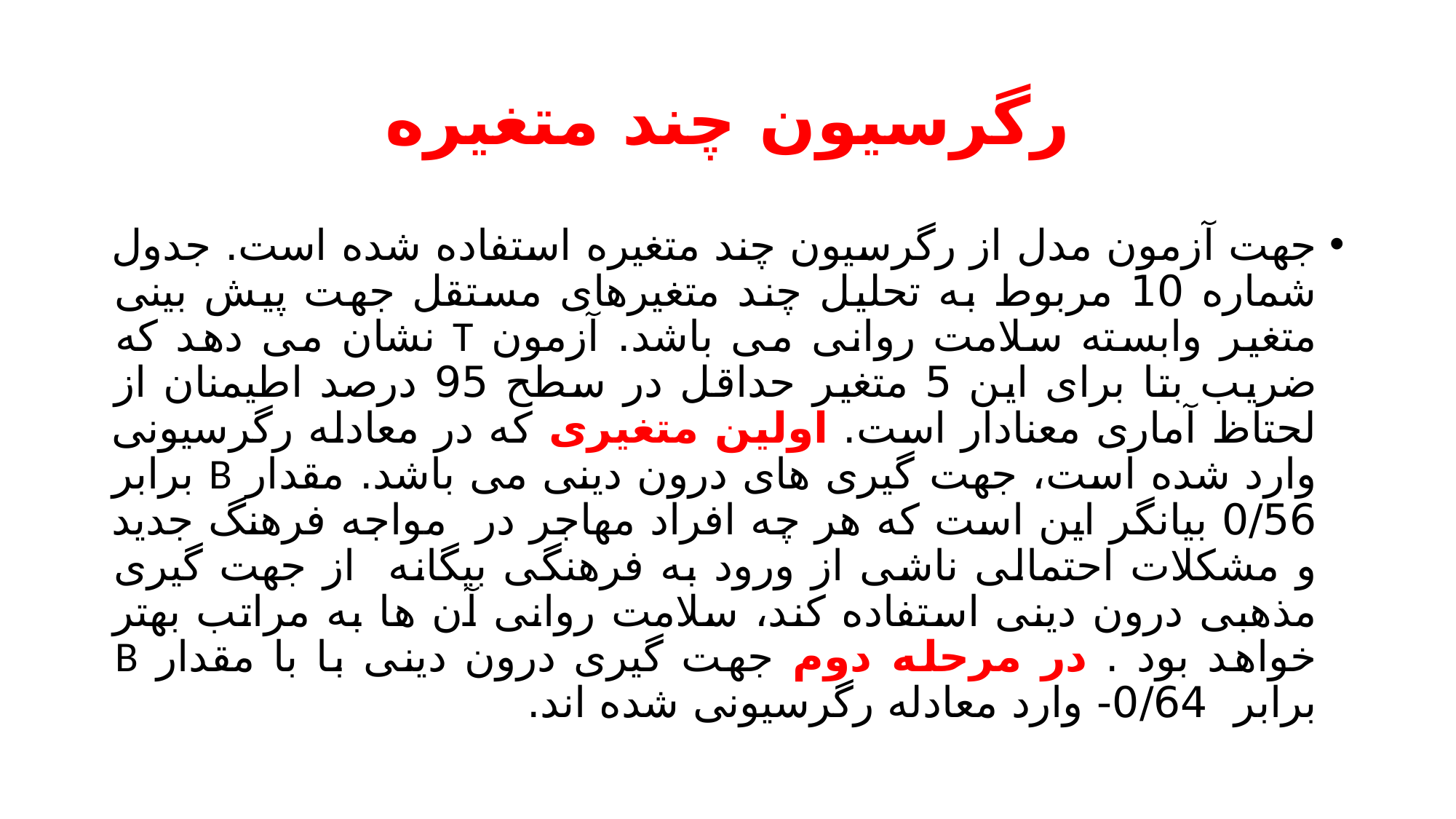

# رگرسیون چند متغیره
جهت آزمون مدل از رگرسیون چند متغیره استفاده شده است. جدول شماره 10 مربوط به تحلیل چند متغیرهای مستقل جهت پیش بینی متغیر وابسته سلامت روانی می باشد. آزمون T نشان می دهد که ضریب بتا برای این 5 متغیر حداقل در سطح 95 درصد اطیمنان از لحتاظ آماری معنادار است. اولین متغیری که در معادله رگرسیونی وارد شده است، جهت گیری های درون دینی می باشد. مقدار B برابر 0/56 بیانگر این است که هر چه افراد مهاجر در  مواجه فرهنگ جدید و مشکلات احتمالی ناشی از ورود به فرهنگی بیگانه  از جهت گیری مذهبی درون دینی استفاده کند، سلامت روانی آن ها به مراتب بهتر خواهد بود . در مرحله دوم جهت گیری درون دینی با با مقدار B برابر  0/64- وارد معادله رگرسیونی شده اند.